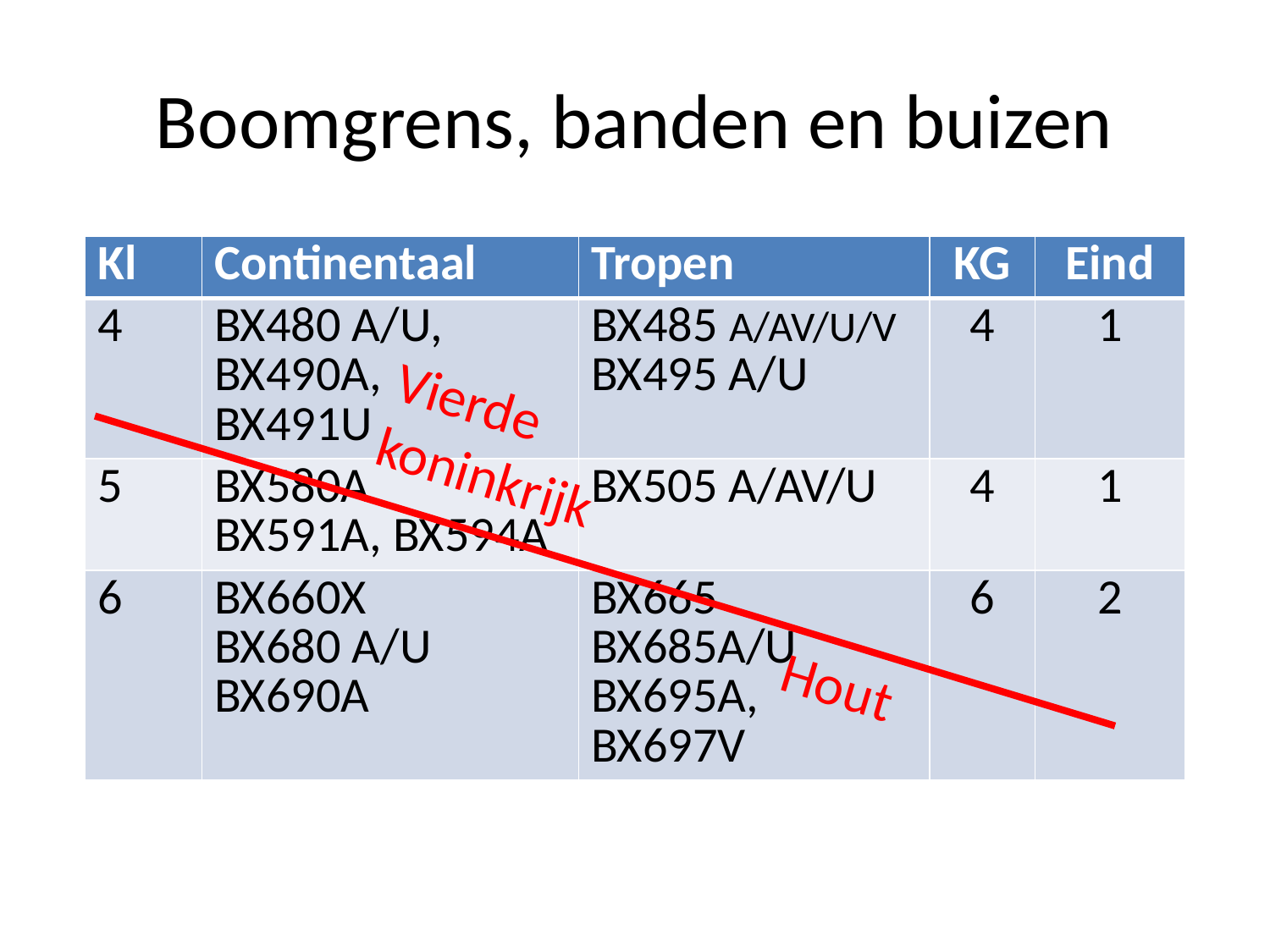

# Boomgrens, banden en buizen
| Kl | Continentaal | Tropen | KG | Eind |
| --- | --- | --- | --- | --- |
| 4 | BX480 A/U, BX490A, BX491U | BX485 A/AV/U/V BX495 A/U | 4 | 1 |
| 5 | BX580A BX591A, BX594A | BX505 A/AV/U | 4 | 1 |
| 6 | BX660X BX680 A/U BX690A | BX665 BX685A/U BX695A, BX697V | 6 | 2 |
Vierde
koninkrijk
Hout